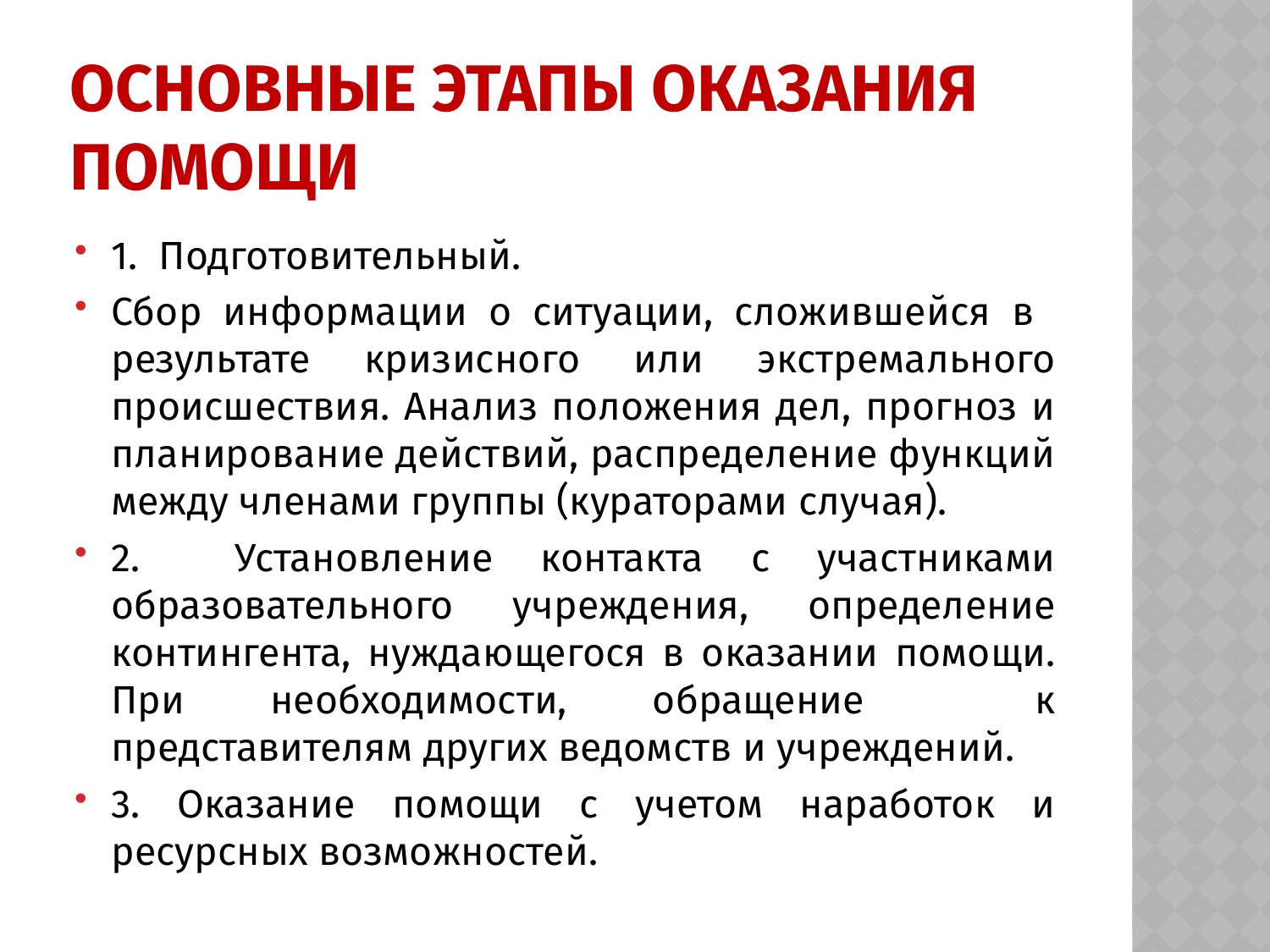

# Основные этапы оказания помощи
1.  Подготовительный.
Сбор информации о ситуации, сложившейся в  результате кризисного или экстремального происшествия. Анализ положения дел, прогноз и планирование действий, распределение функций между членами группы (кураторами случая).
2.  Установление контакта с участниками образовательного учреждения, определение контингента, нуждающегося в оказании помощи. При необходимости, обращение  к представителям других ведомств и учреждений.
3. Оказание помощи с учетом наработок и ресурсных возможностей.